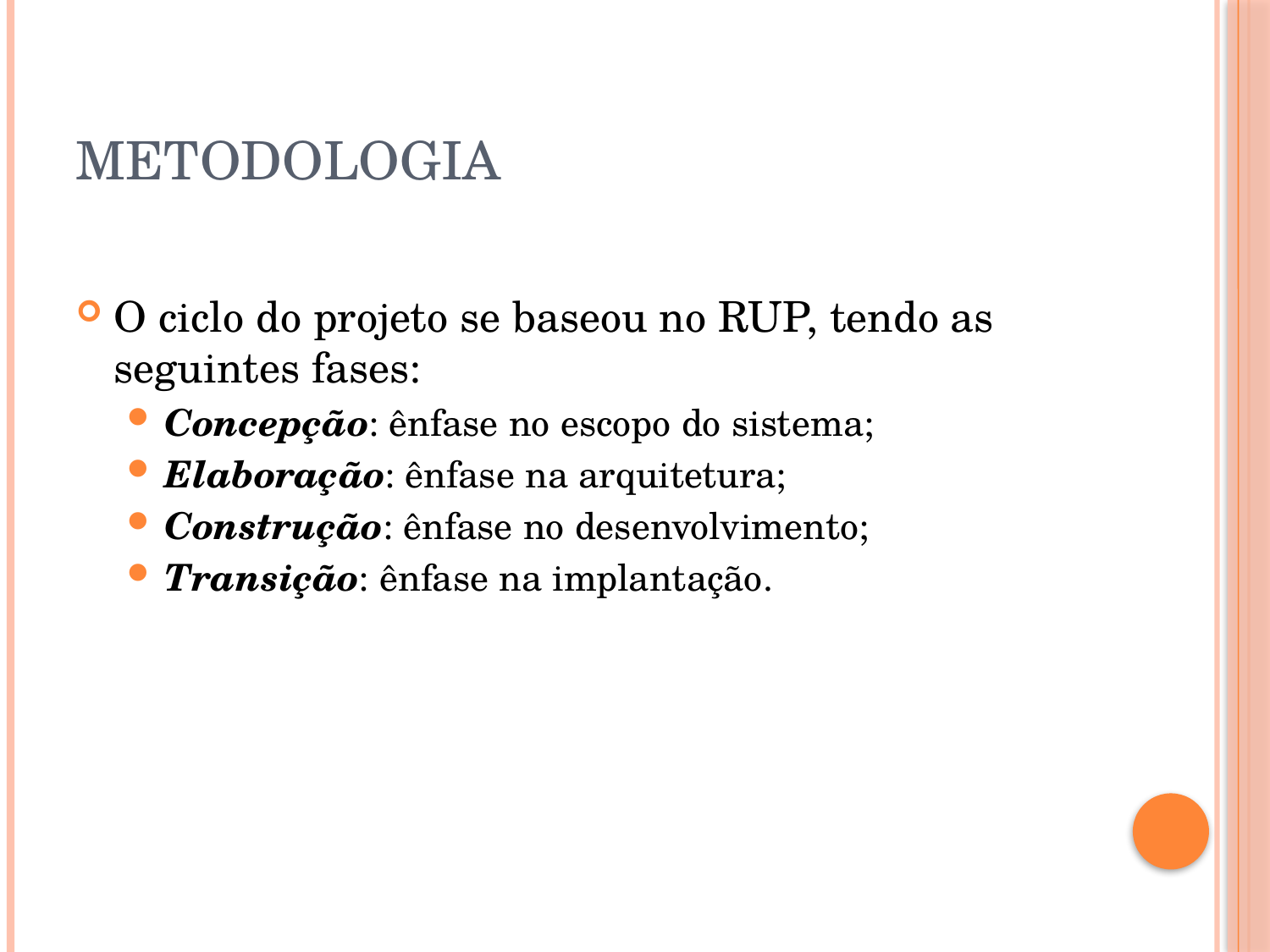

# Metodologia

O ciclo do projeto se baseou no RUP, tendo as seguintes fases:
Concepção: ênfase no escopo do sistema;
Elaboração: ênfase na arquitetura;
Construção: ênfase no desenvolvimento;
Transição: ênfase na implantação.